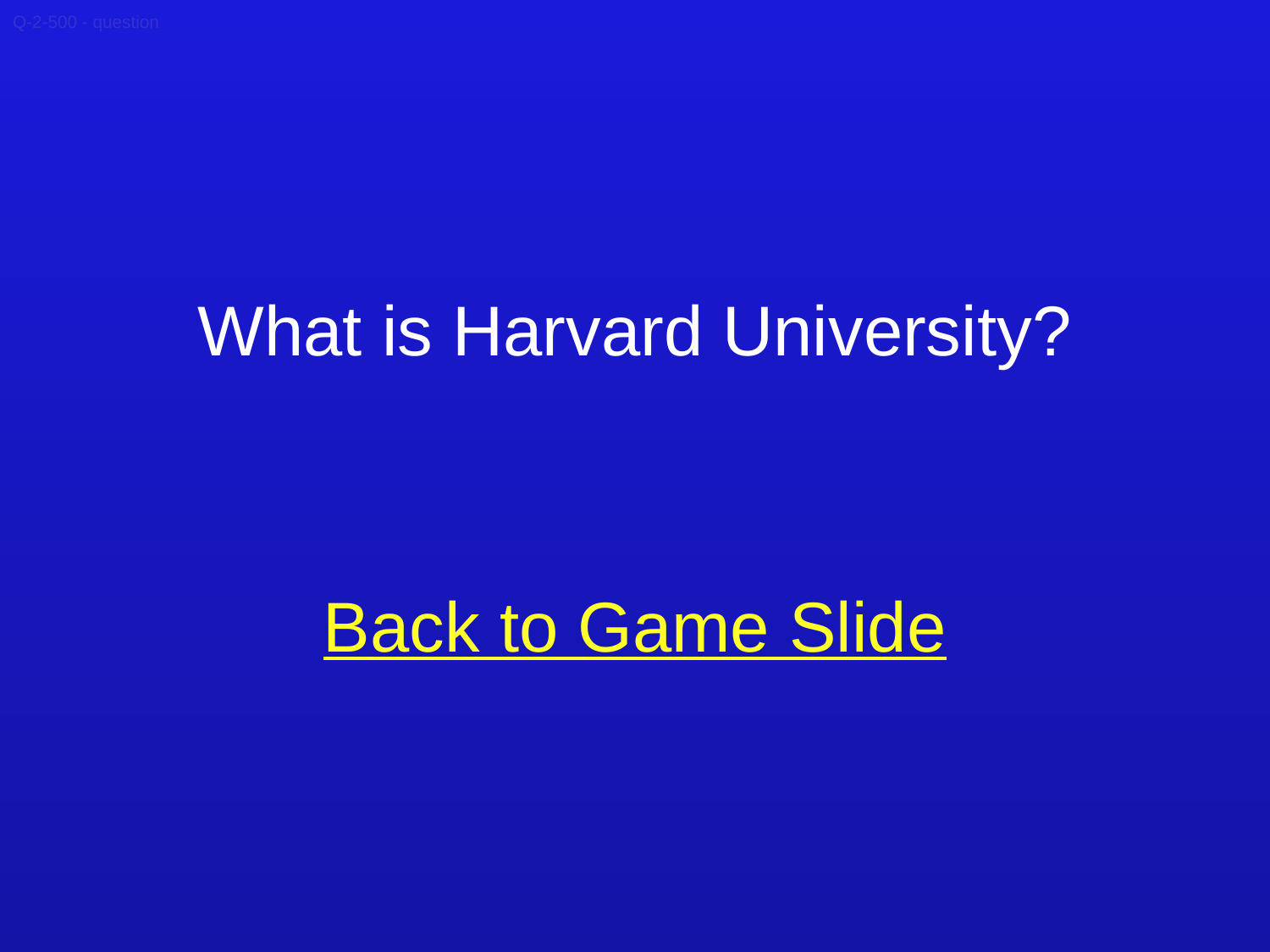

Q-2-500 - question
What is Harvard University?

Back to Game Slide